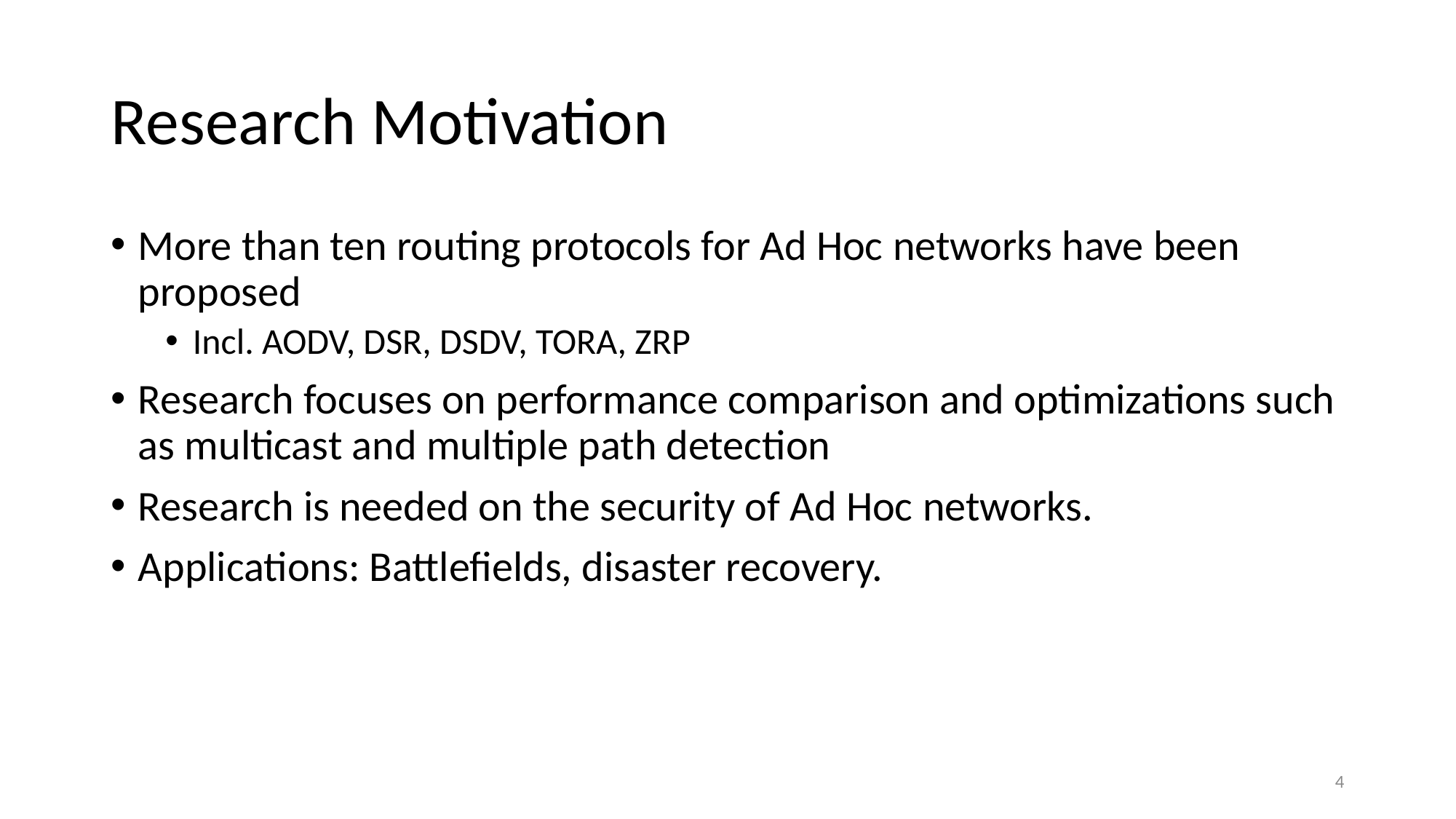

# Research Motivation
More than ten routing protocols for Ad Hoc networks have been proposed
Incl. AODV, DSR, DSDV, TORA, ZRP
Research focuses on performance comparison and optimizations such as multicast and multiple path detection
Research is needed on the security of Ad Hoc networks.
Applications: Battlefields, disaster recovery.
4